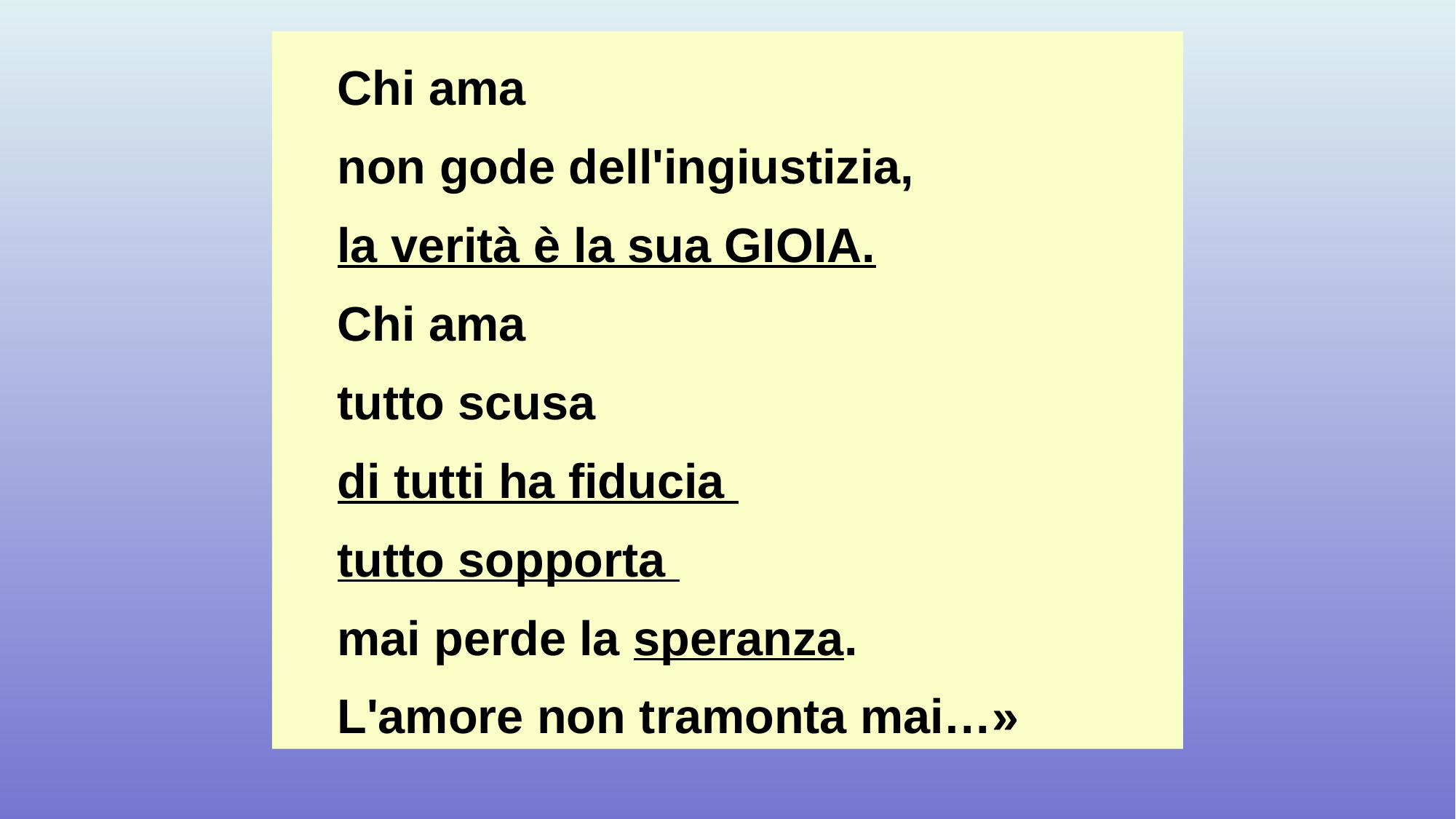

Chi ama
non gode dell'ingiustizia,
la verità è la sua GIOIA.
Chi ama
tutto scusa
di tutti ha fiducia
tutto sopporta
mai perde la speranza.
L'amore non tramonta mai…»